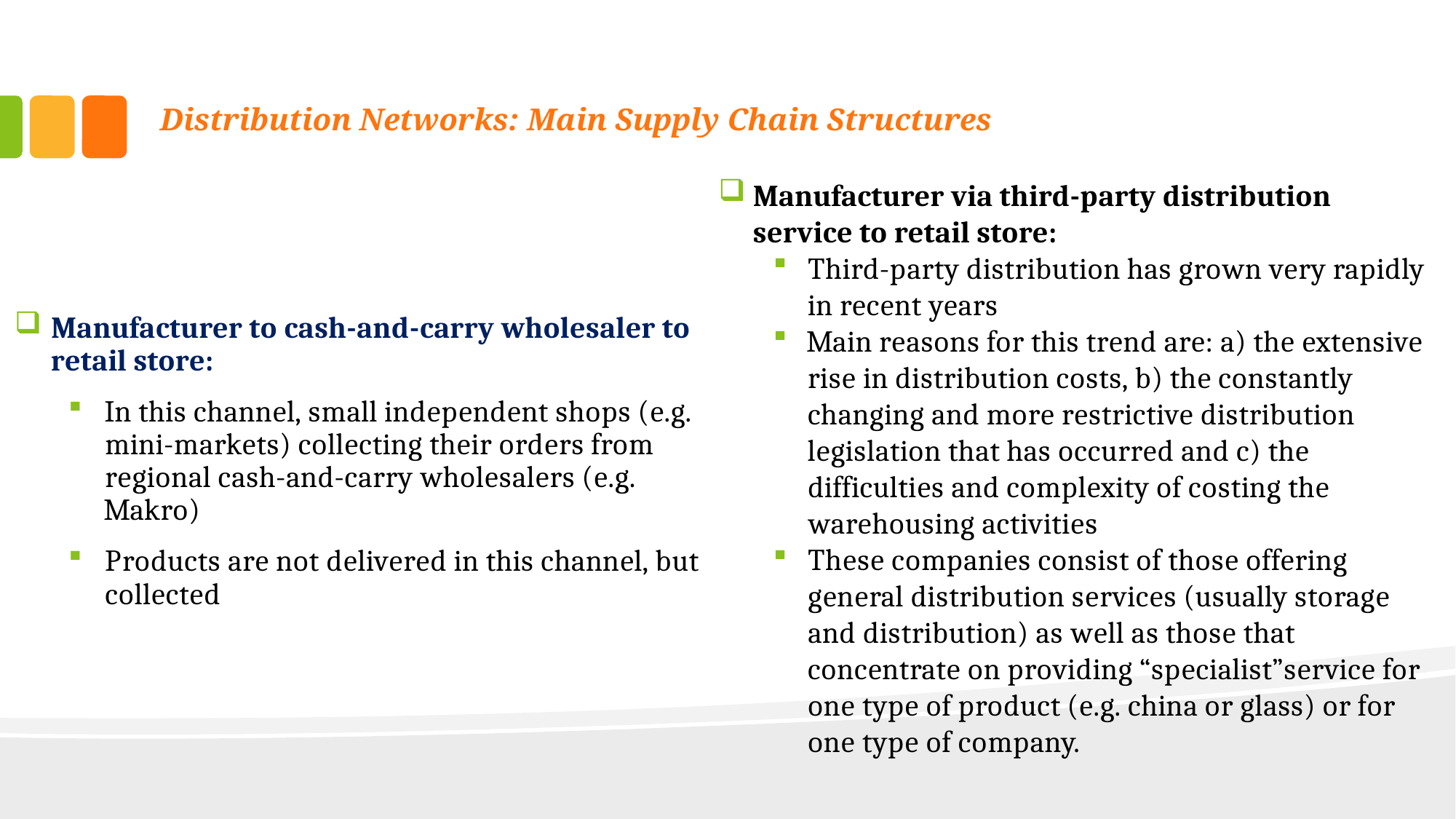

# Distribution Networks: Main Supply Chain Structures
Manufacturer via third-party distribution service to retail store:
Third-party distribution has grown very rapidly in recent years
Main reasons for this trend are: a) the extensive rise in distribution costs, b) the constantly changing and more restrictive distribution legislation that has occurred and c) the difficulties and complexity of costing the warehousing activities
These companies consist of those offering general distribution services (usually storage and distribution) as well as those that concentrate on providing “specialist”service for one type of product (e.g. china or glass) or for one type of company.
Manufacturer to cash-and-carry wholesaler to retail store:
In this channel, small independent shops (e.g. mini-markets) collecting their orders from regional cash-and-carry wholesalers (e.g. Makro)
Products are not delivered in this channel, but collected